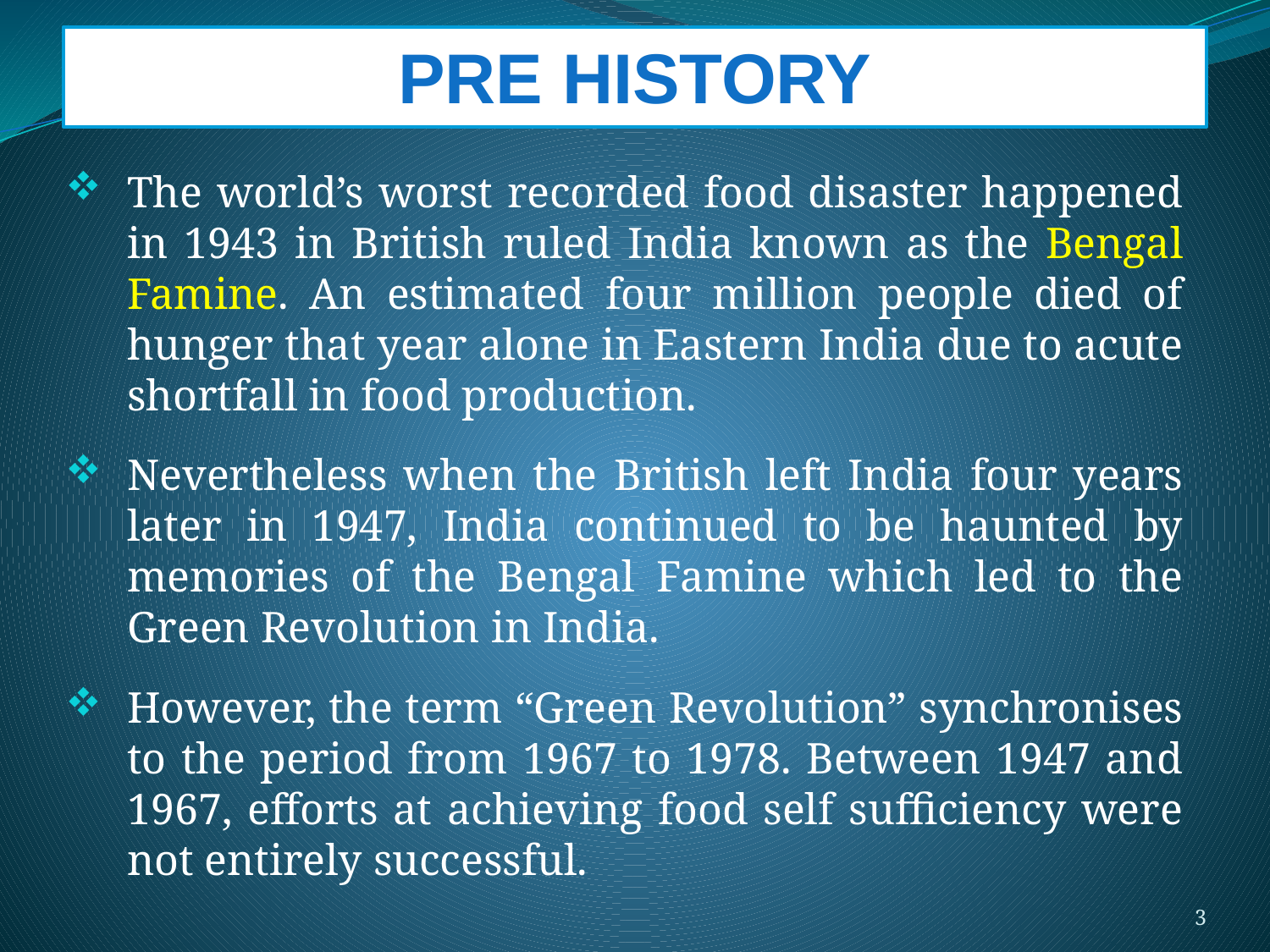

# PRE HISTORY
The world’s worst recorded food disaster happened in 1943 in British ruled India known as the Bengal Famine. An estimated four million people died of hunger that year alone in Eastern India due to acute shortfall in food production.
Nevertheless when the British left India four years later in 1947, India continued to be haunted by memories of the Bengal Famine which led to the Green Revolution in India.
However, the term “Green Revolution” synchronises to the period from 1967 to 1978. Between 1947 and 1967, efforts at achieving food self sufficiency were not entirely successful.
3